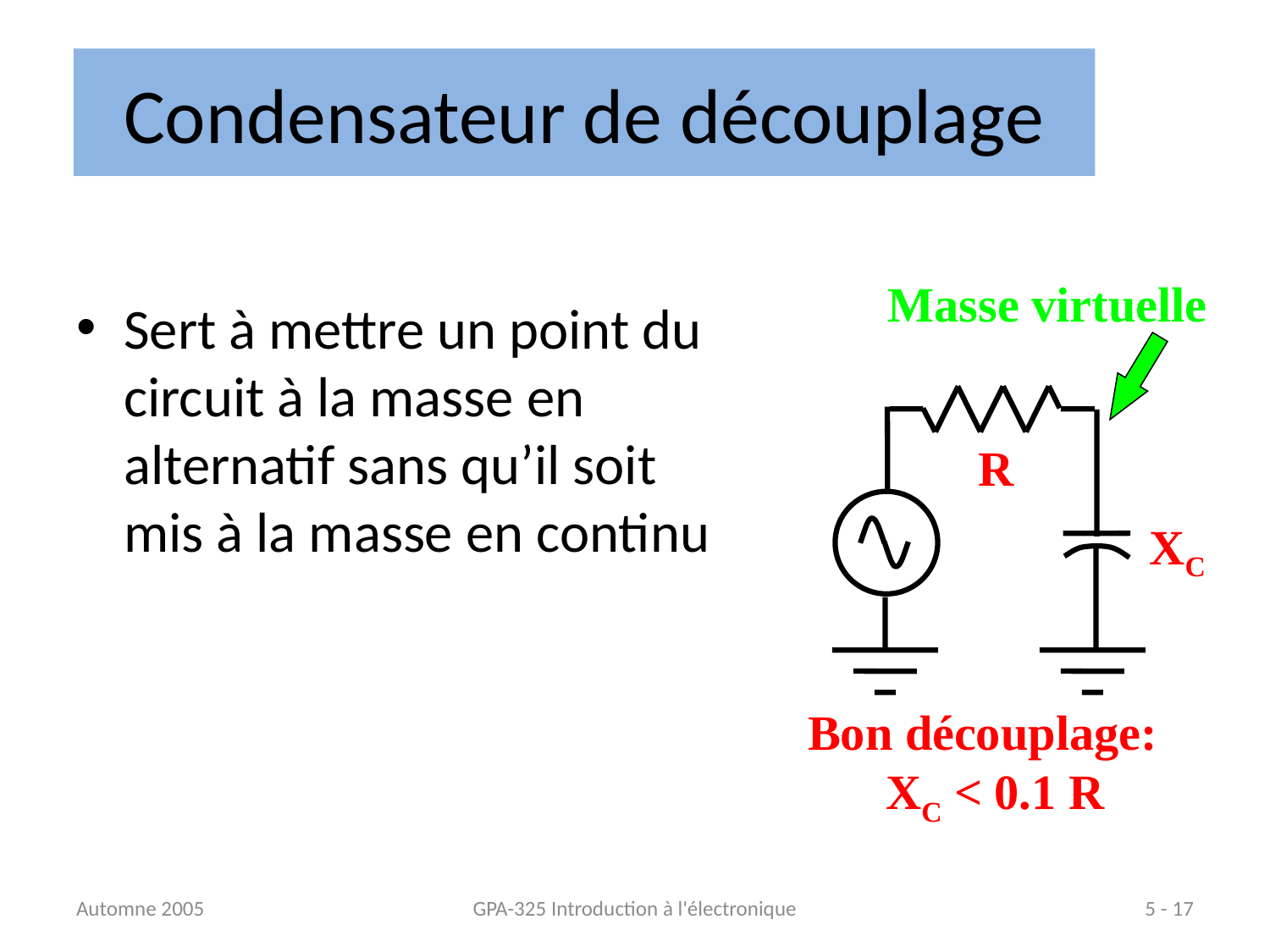

# Condensateur de découplage
Masse virtuelle
Sert à mettre un point du circuit à la masse en alternatif sans qu’il soit mis à la masse en continu

R

XC

Bon découplage:
XC < 0.1 R
Automne 2005
GPA-325 Introduction à l'électronique
5 - 17